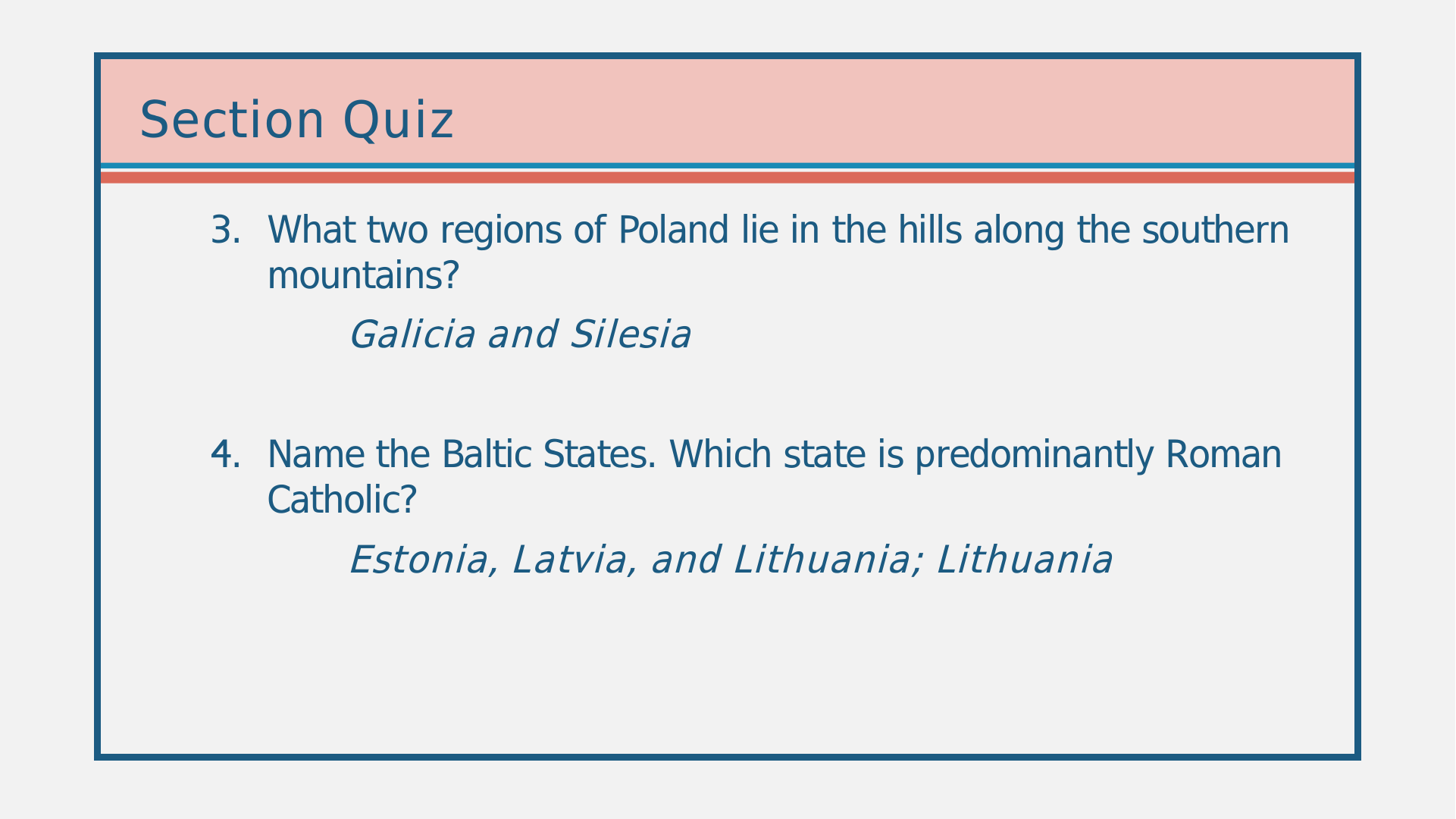

What two regions of Poland lie in the hills along the southern mountains?
	  Galicia and Silesia

Name the Baltic States. Which state is predominantly Roman Catholic?
	  Estonia, Latvia, and Lithuania; Lithuania